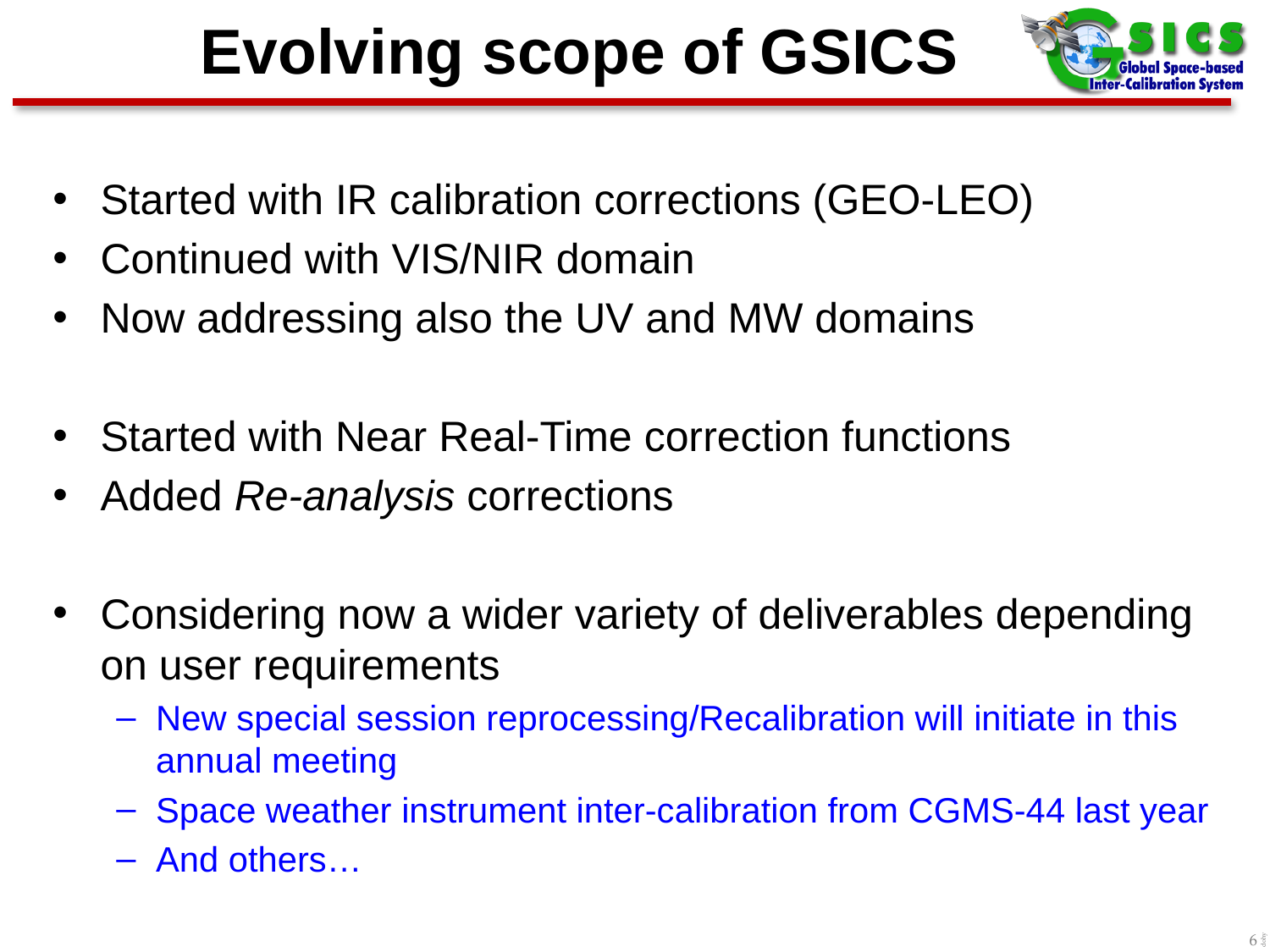

# Evolving scope of GSICS
Started with IR calibration corrections (GEO-LEO)
Continued with VIS/NIR domain
Now addressing also the UV and MW domains

Started with Near Real-Time correction functions
Added Re-analysis corrections

Considering now a wider variety of deliverables depending on user requirements
New special session reprocessing/Recalibration will initiate in this annual meeting
Space weather instrument inter-calibration from CGMS-44 last year
And others…